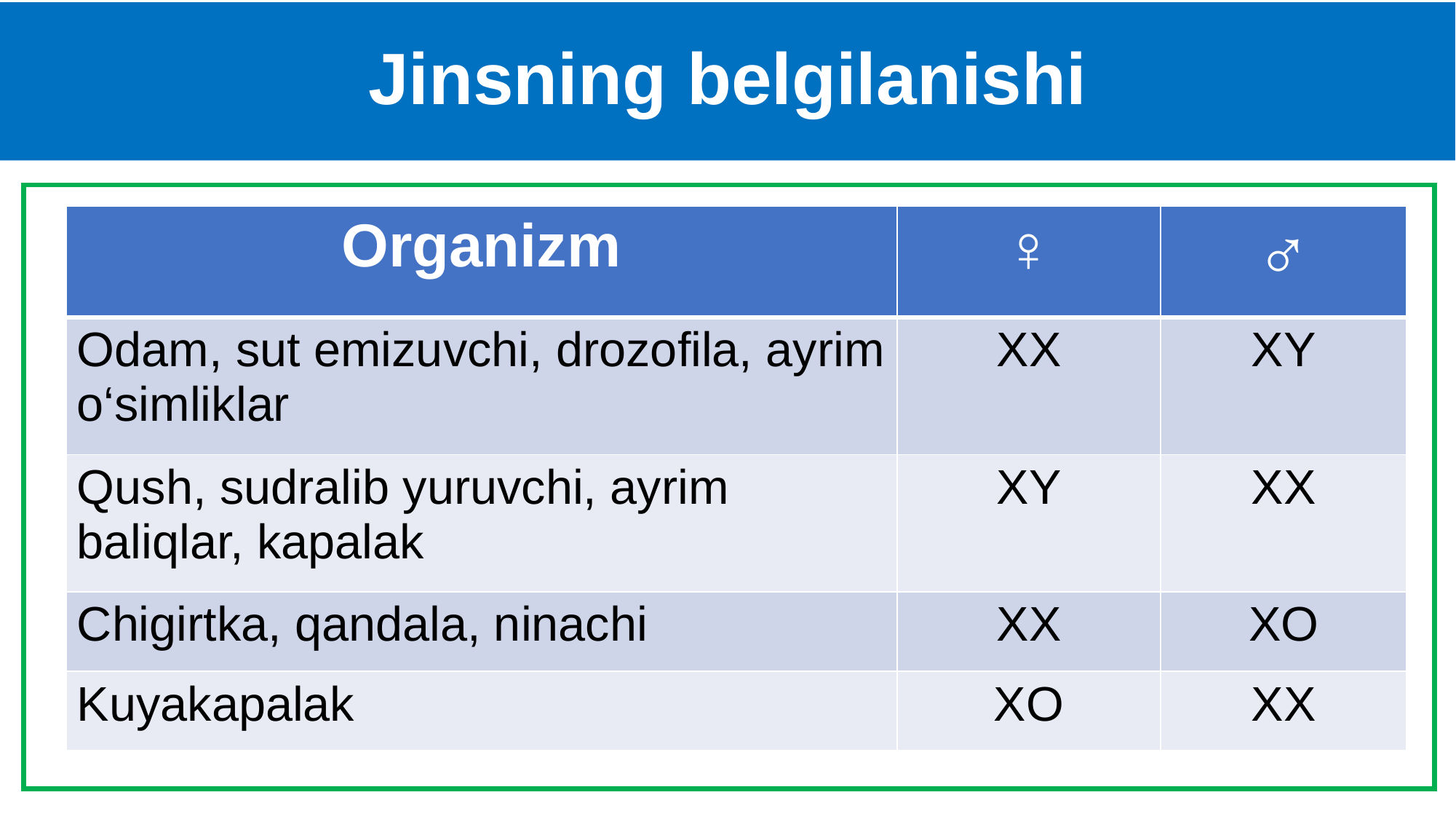

# Jinsning belgilanishi

| Organizm | ♀ | ♂ |
| --- | --- | --- |
| Odam, sut emizuvchi, drozofila, ayrim o‘simliklar | XX | XY |
| Qush, sudralib yuruvchi, ayrim baliqlar, kapalak | XY | XX |
| Chigirtka, qandala, ninachi | XX | XO |
| Kuyakapalak | XO | XX |